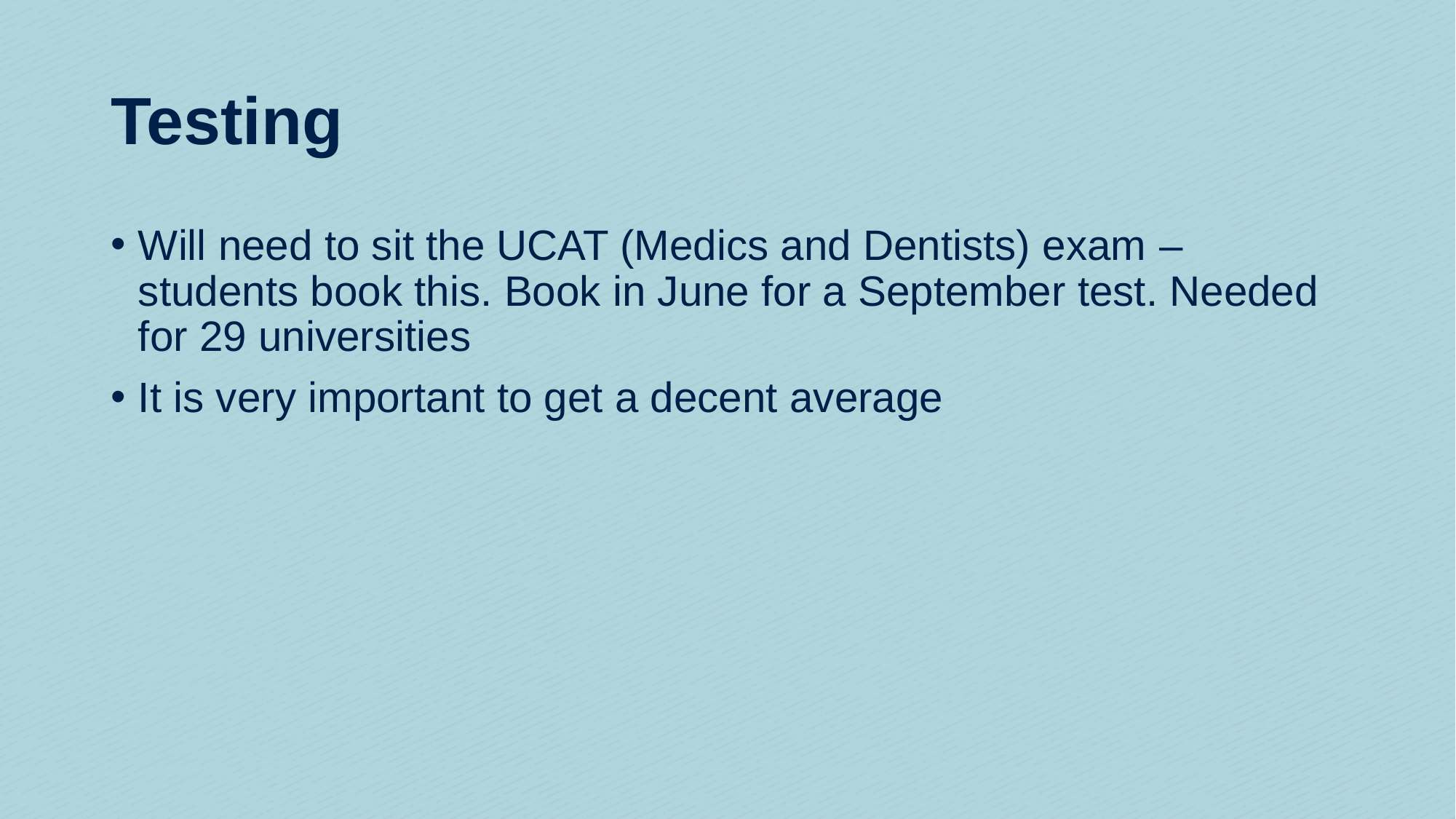

# Testing
Will need to sit the UCAT (Medics and Dentists) exam – students book this. Book in June for a September test. Needed for 29 universities
It is very important to get a decent average